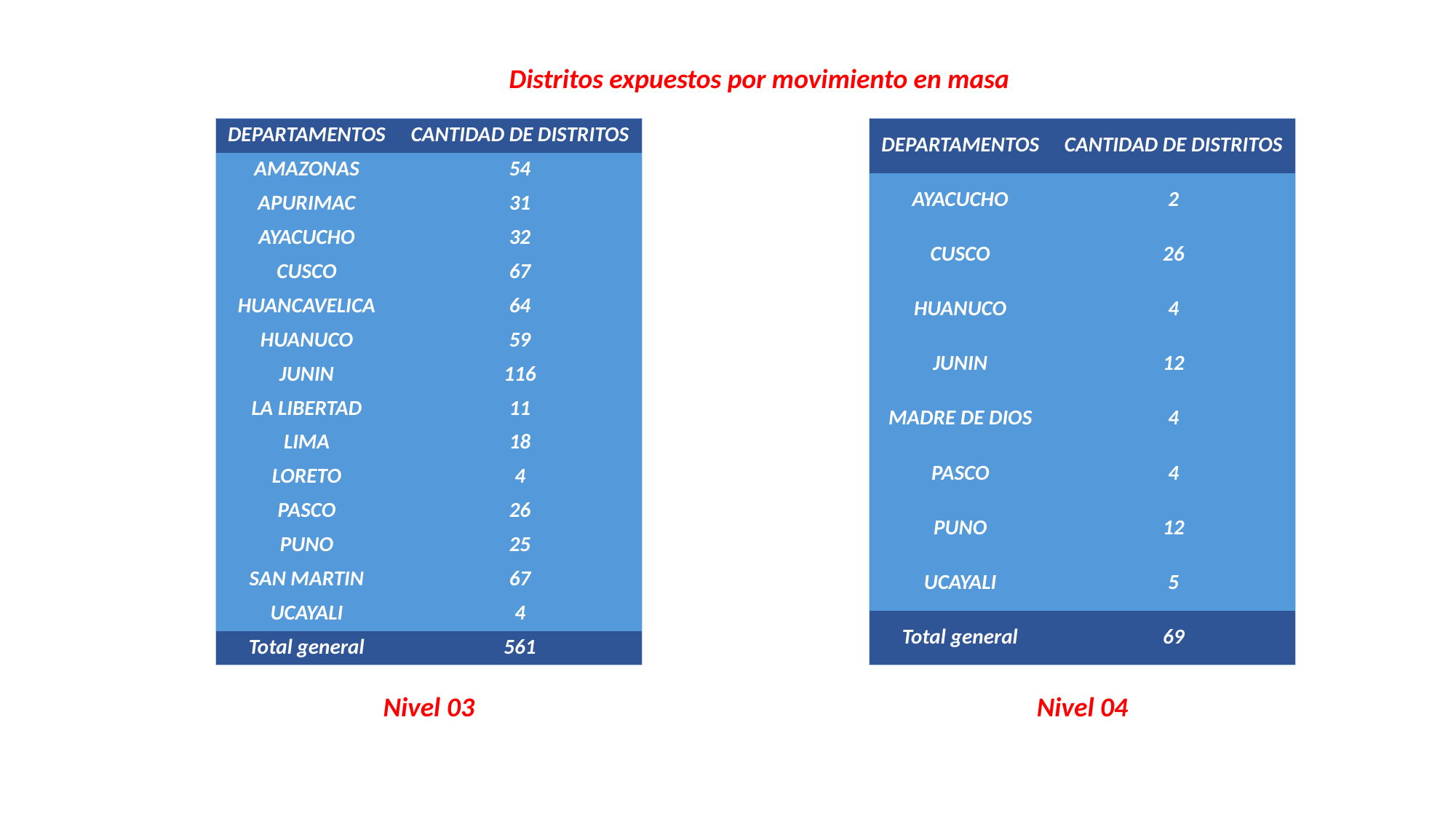

Distritos expuestos por movimiento en masa
| DEPARTAMENTOS | CANTIDAD DE DISTRITOS |
| --- | --- |
| AMAZONAS | 54 |
| APURIMAC | 31 |
| AYACUCHO | 32 |
| CUSCO | 67 |
| HUANCAVELICA | 64 |
| HUANUCO | 59 |
| JUNIN | 116 |
| LA LIBERTAD | 11 |
| LIMA | 18 |
| LORETO | 4 |
| PASCO | 26 |
| PUNO | 25 |
| SAN MARTIN | 67 |
| UCAYALI | 4 |
| Total general | 561 |
| DEPARTAMENTOS | CANTIDAD DE DISTRITOS |
| --- | --- |
| AYACUCHO | 2 |
| CUSCO | 26 |
| HUANUCO | 4 |
| JUNIN | 12 |
| MADRE DE DIOS | 4 |
| PASCO | 4 |
| PUNO | 12 |
| UCAYALI | 5 |
| Total general | 69 |
Nivel 03
Nivel 04